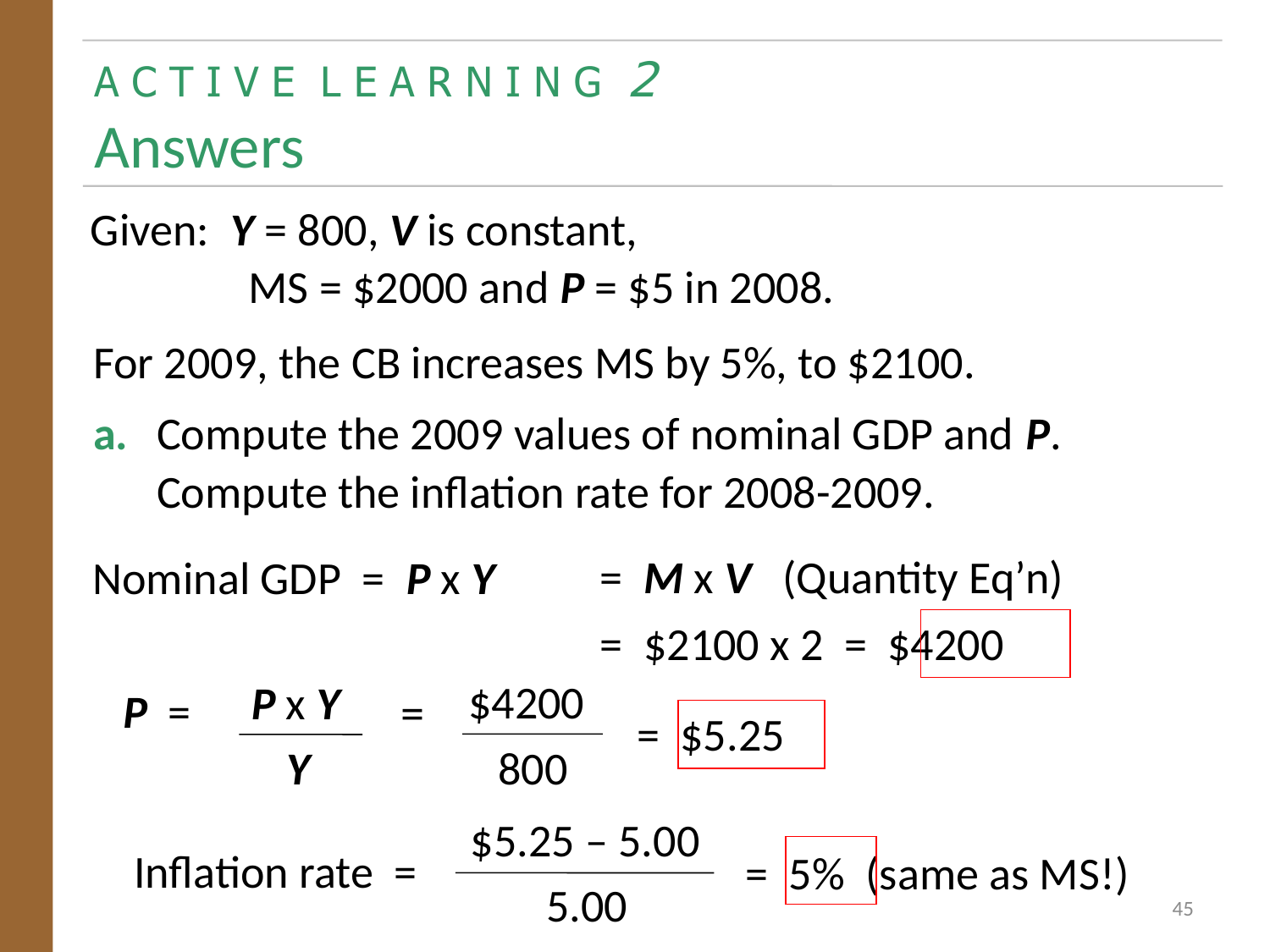

0

# A C T I V E  L E A R N I N G  2 Answers
Given:  Y = 800, V is constant,
	   MS = $2000 and P = $5 in 2008.
For 2009, the CB increases MS by 5%, to $2100.
a.	Compute the 2009 values of nominal GDP and P.  Compute the inflation rate for 2008-2009.
=  M x V   (Quantity Eq’n)
Nominal GDP  =  P x Y
=  $2100 x 2  =  $4200

$4200
800

P x Y
Y

=
P  =
=  $5.25

$5.25 – 5.00
5.00

Inflation rate  =
=  5%  (same as MS!)

45